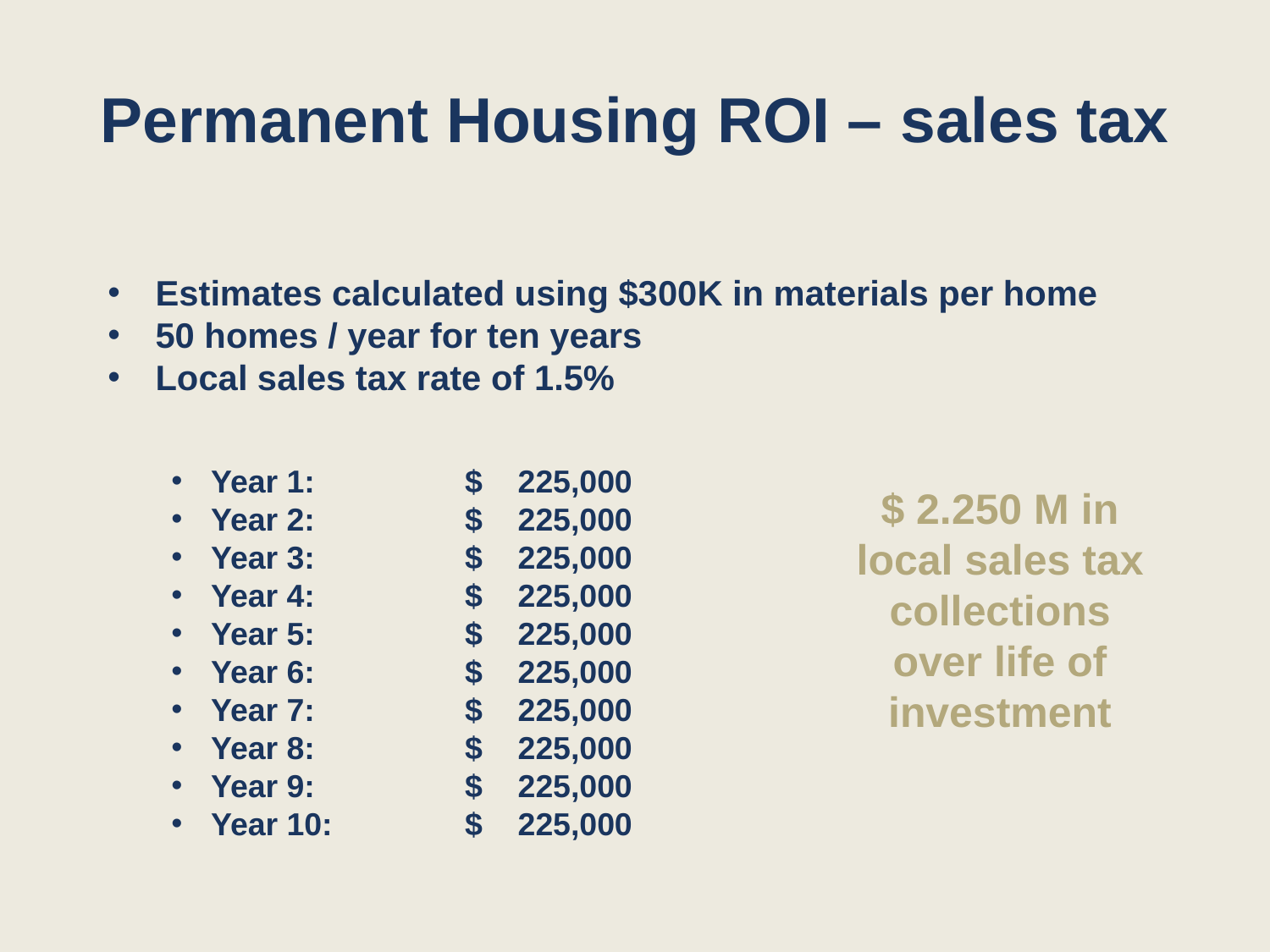

# Permanent Housing ROI – sales tax
Estimates calculated using $300K in materials per home
50 homes / year for ten years
Local sales tax rate of 1.5%
Year 1:		$    225,000
Year 2:		$    225,000
Year 3:		$    225,000
Year 4:		$    225,000
Year 5:		$    225,000
Year 6:		$    225,000
Year 7:		$    225,000
Year 8:		$    225,000
Year 9:		$    225,000
Year 10:		$    225,000
$ 2.250 M in local sales tax collections over life of investment